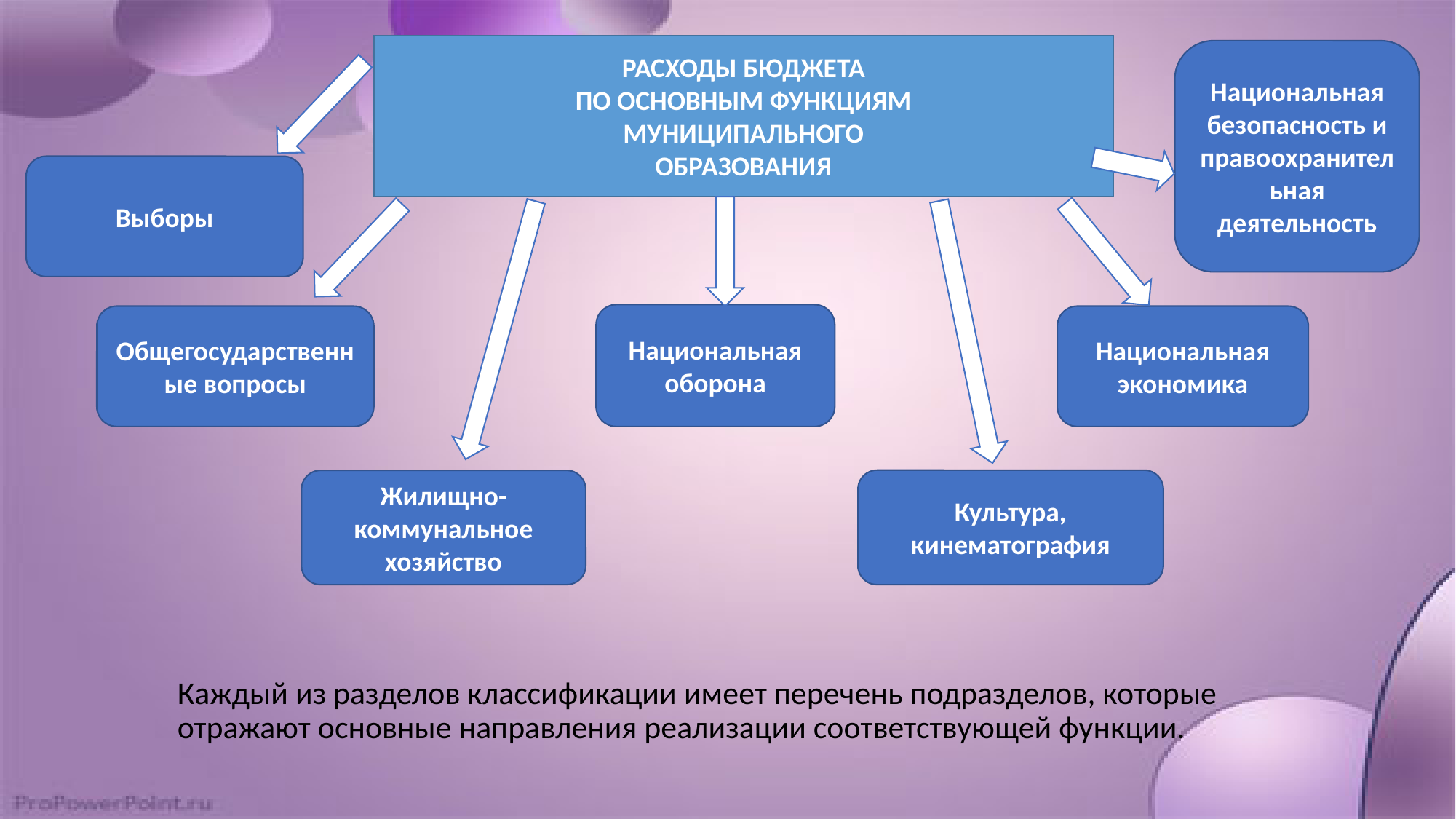

РАСХОДЫ БЮДЖЕТА
ПО ОСНОВНЫМ ФУНКЦИЯМ
МУНИЦИПАЛЬНОГО
ОБРАЗОВАНИЯ
Национальная безопасность и правоохранительная деятельность

Выборы

Национальная оборона
Общегосударственные вопросы
Национальная экономика
Культура, кинематография
Жилищно-коммунальное хозяйство
Каждый из разделов классификации имеет перечень подразделов, которые отражают основные направления реализации соответствующей функции.